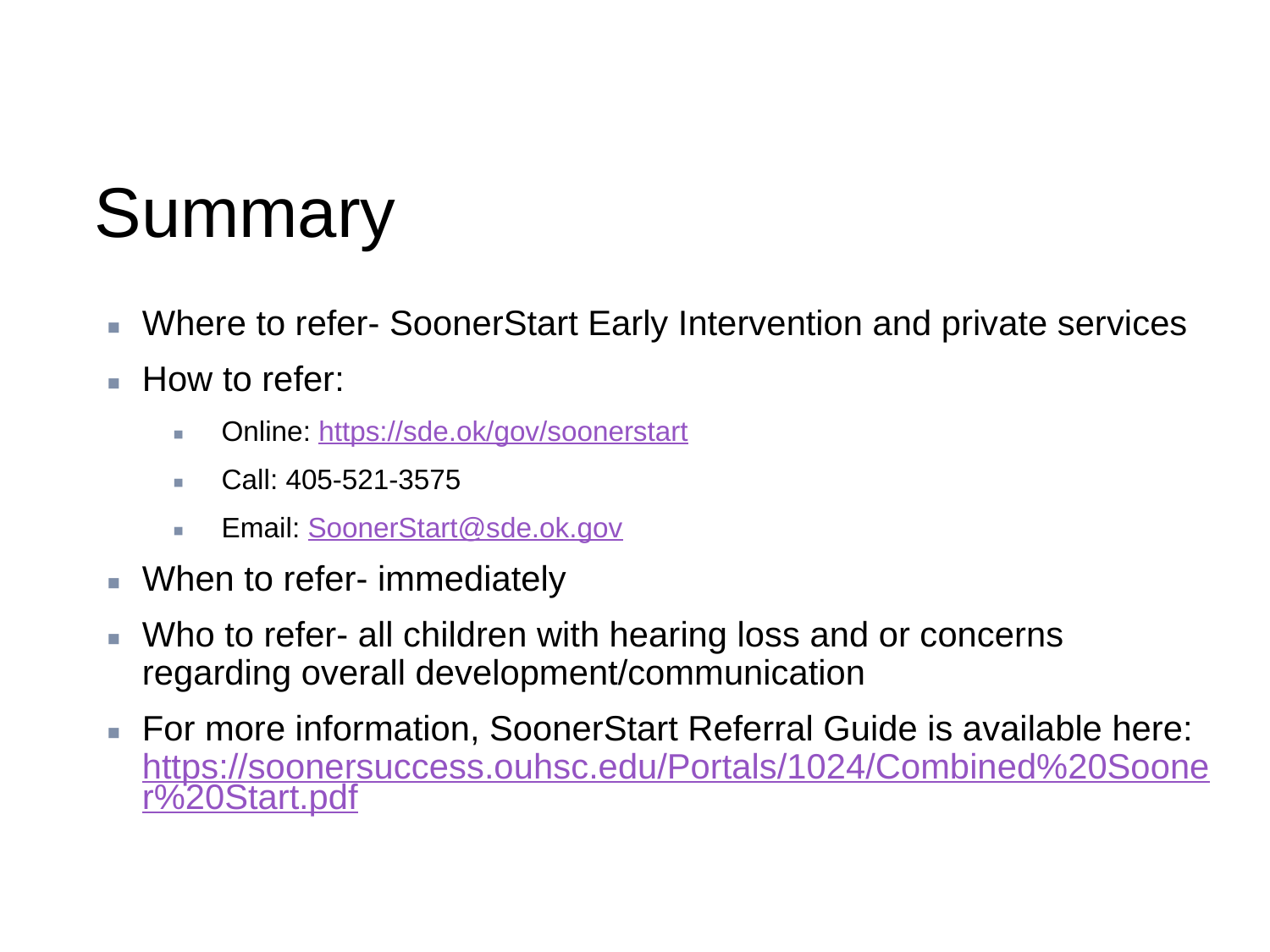

# Summary
Where to refer- SoonerStart Early Intervention and private services
How to refer:
Online: https://sde.ok/gov/soonerstart
Call: 405-521-3575
Email: SoonerStart@sde.ok.gov
When to refer- immediately
Who to refer- all children with hearing loss and or concerns regarding overall development/communication
For more information, SoonerStart Referral Guide is available here: https://soonersuccess.ouhsc.edu/Portals/1024/Combined%20Sooner%20Start.pdf

138